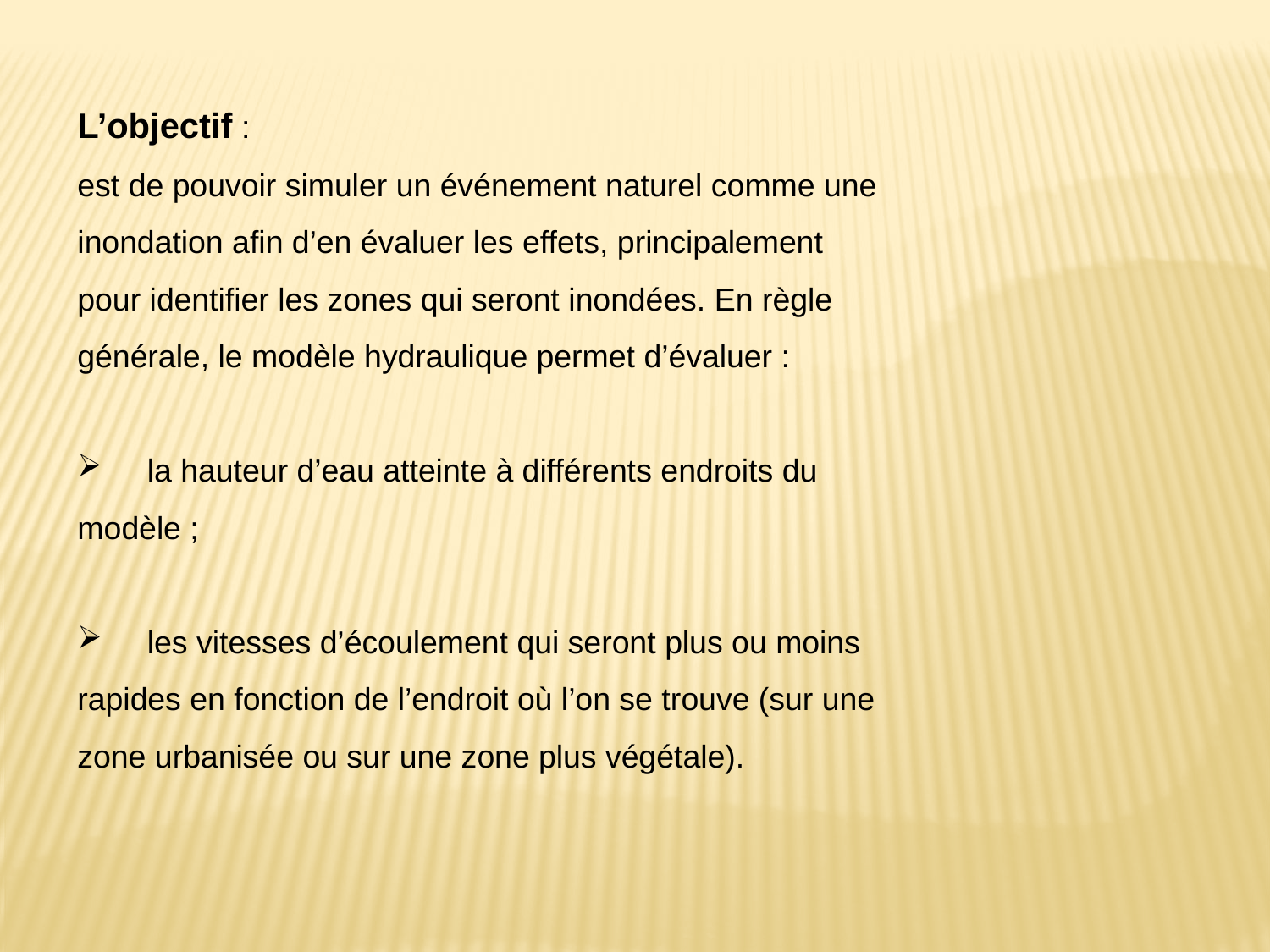

L’objectif :
est de pouvoir simuler un événement naturel comme une inondation afin d’en évaluer les effets, principalement pour identifier les zones qui seront inondées. En règle générale, le modèle hydraulique permet d’évaluer :

     la hauteur d’eau atteinte à différents endroits du modèle ;

     les vitesses d’écoulement qui seront plus ou moins rapides en fonction de l’endroit où l’on se trouve (sur une zone urbanisée ou sur une zone plus végétale).